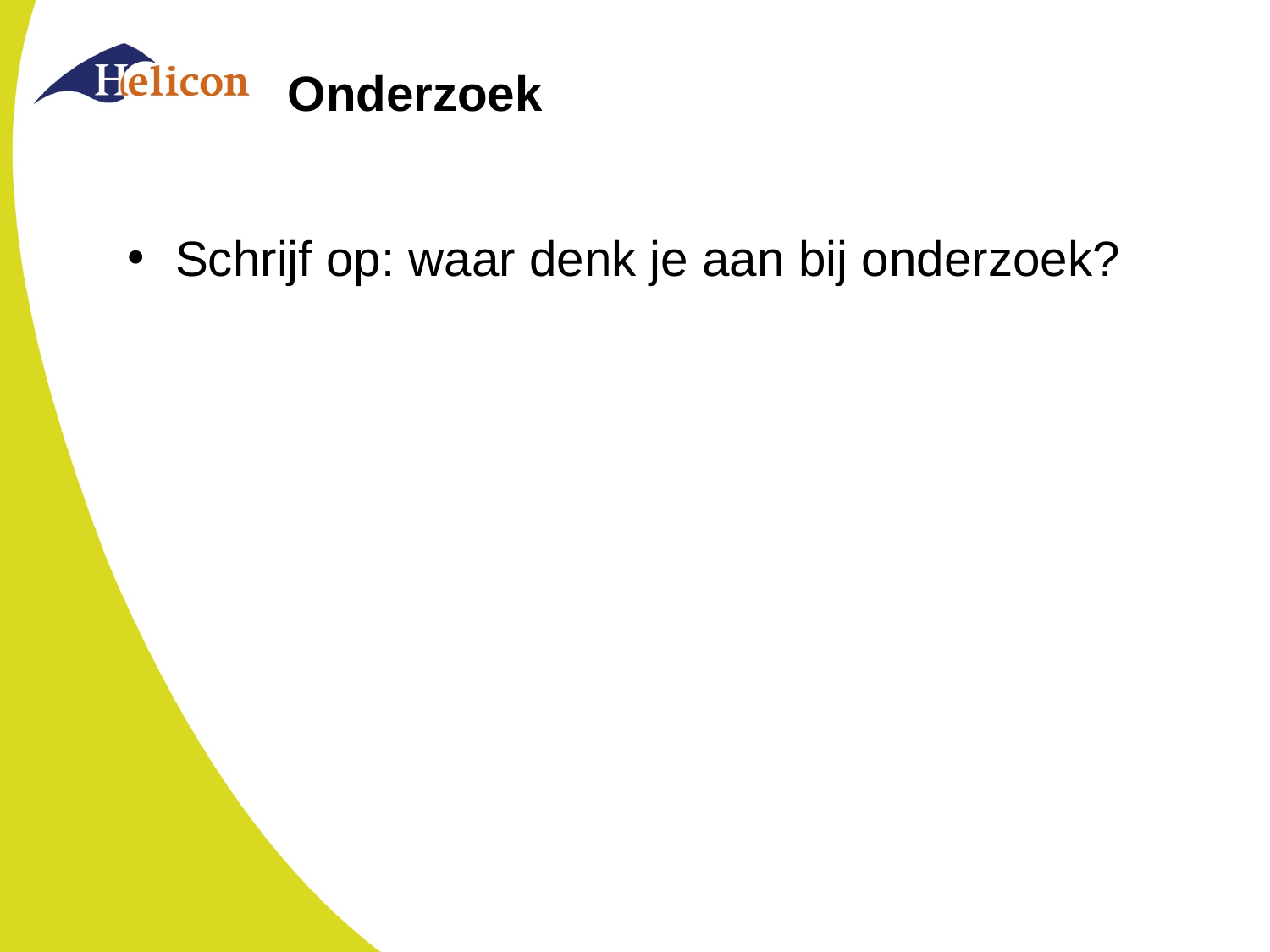

# Onderzoek
Schrijf op: waar denk je aan bij onderzoek?